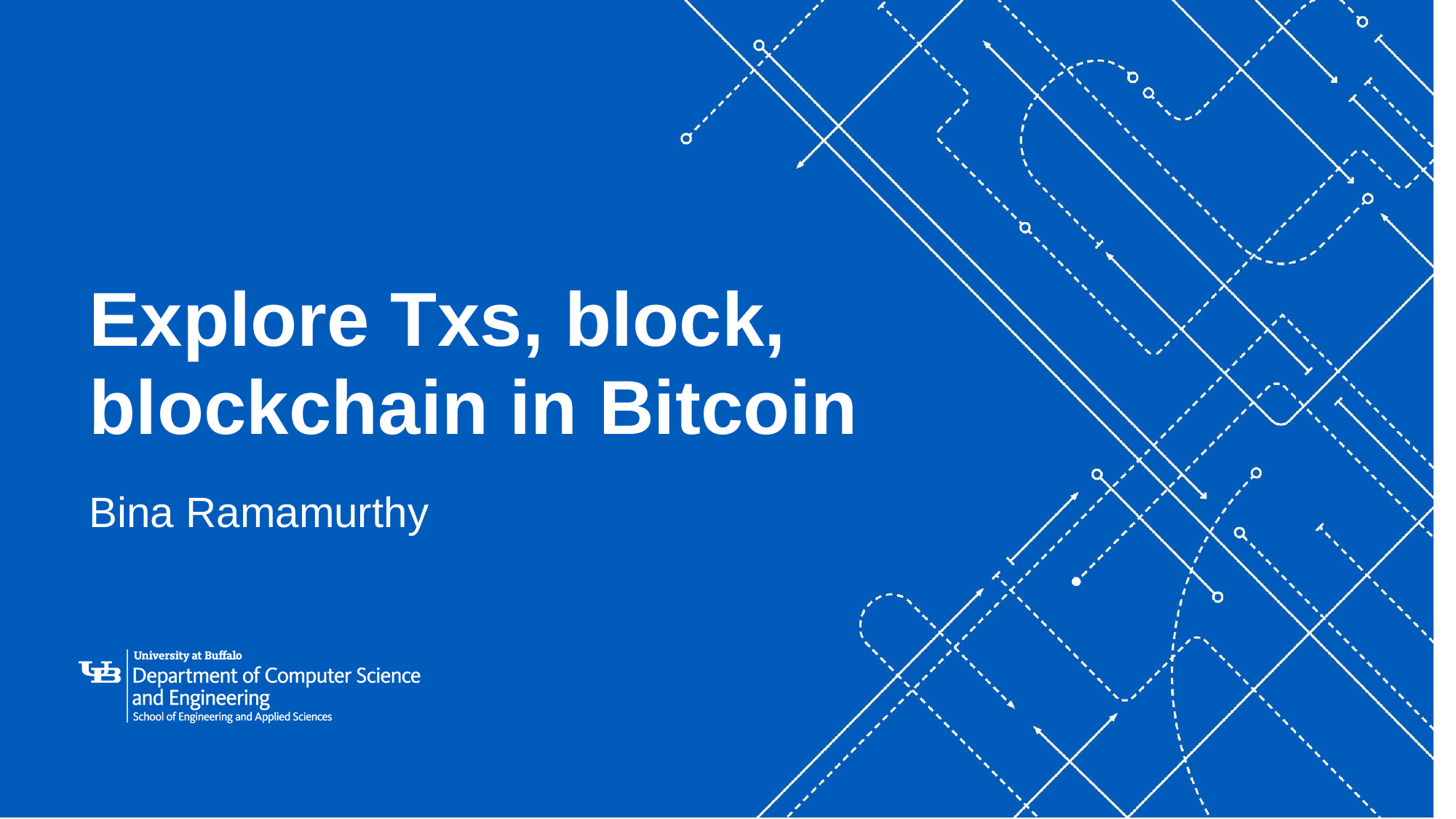

# Explore Txs, block, blockchain in Bitcoin
Bina Ramamurthy